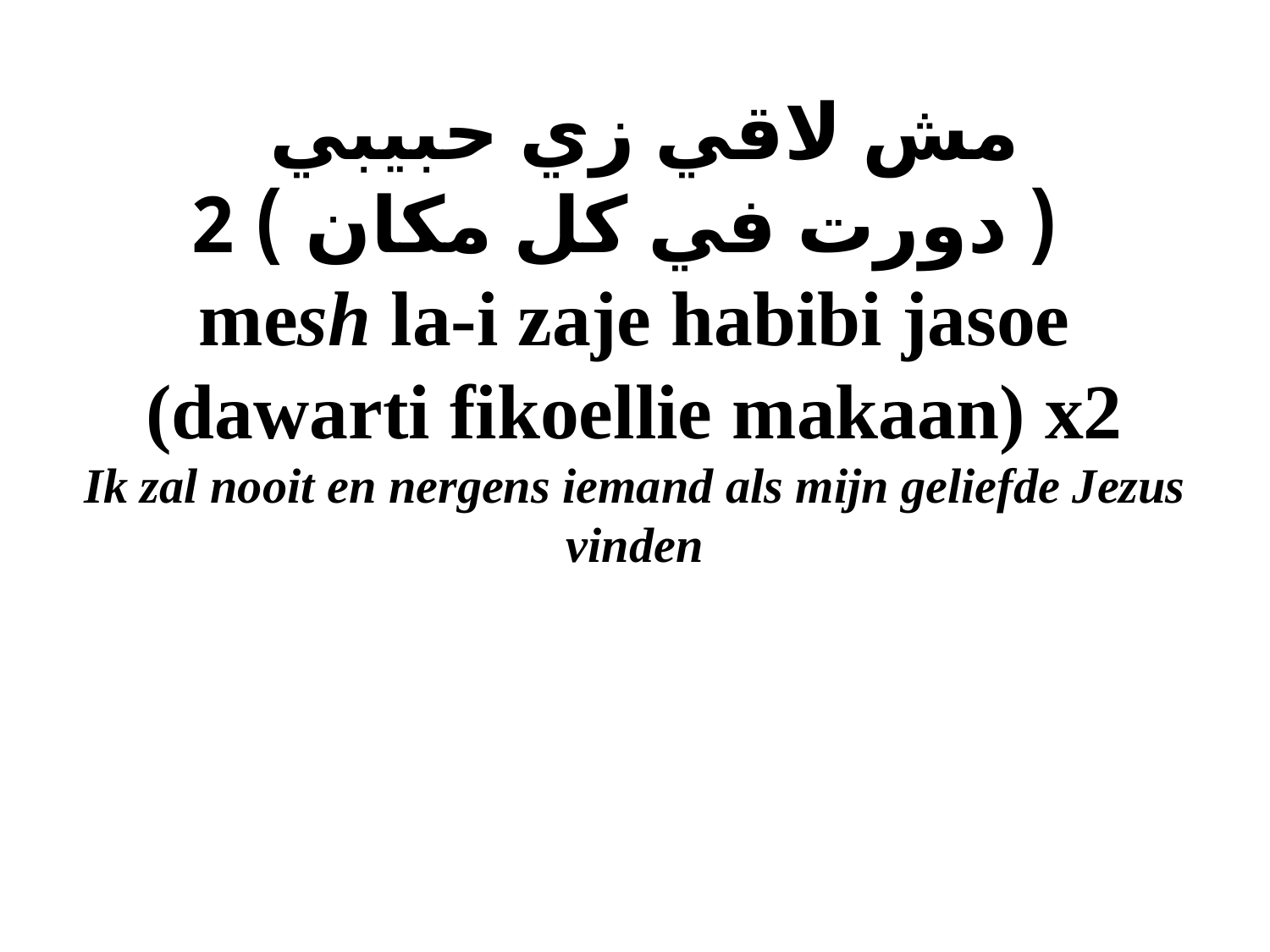

# مش لاقي زي حبيبي  ( دورت في كل مكان ) 2  mesh la-i zaje habibi jasoe (dawarti fikoellie makaan) x2 Ik zal nooit en nergens iemand als mijn geliefde Jezus vinden